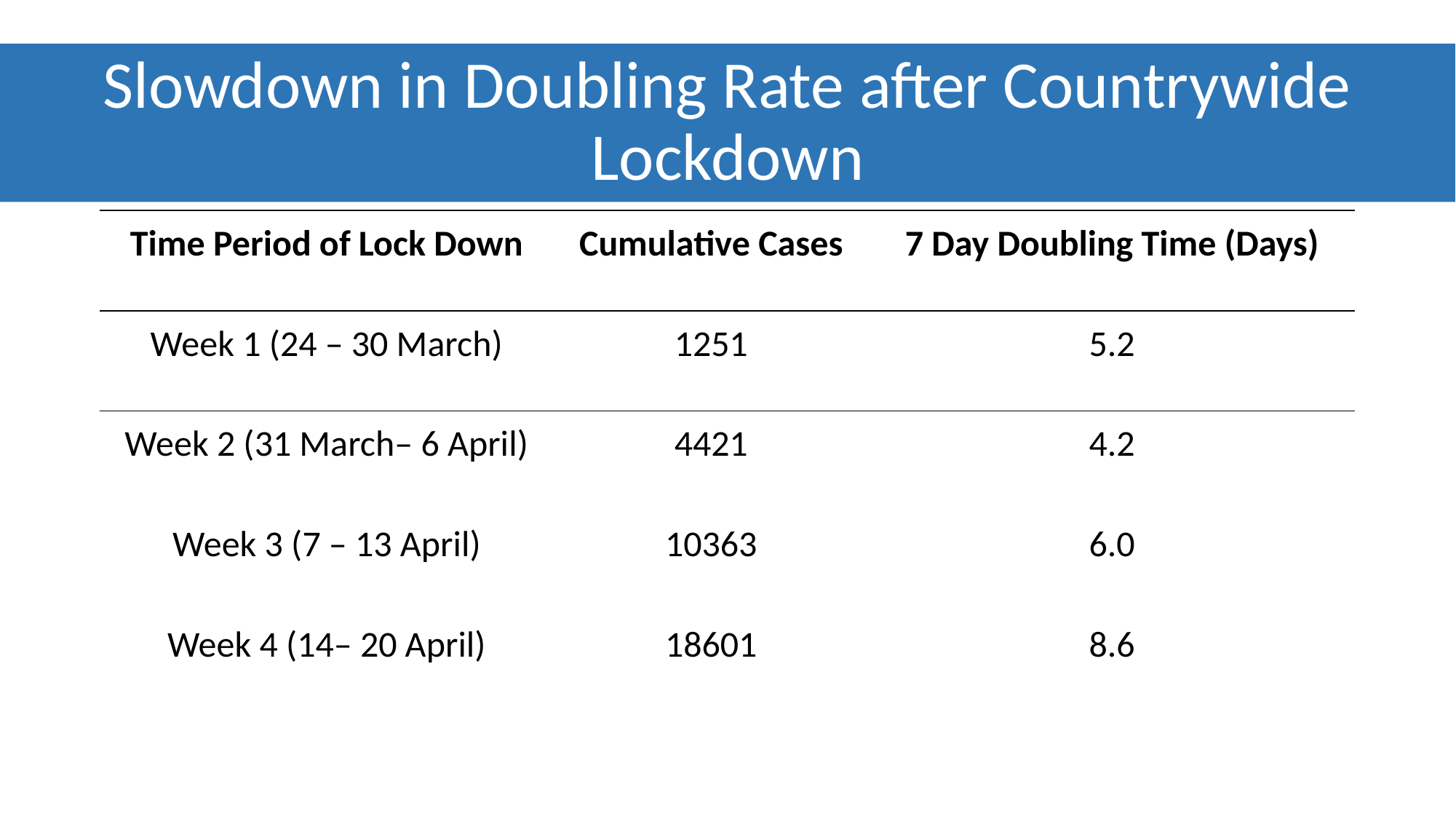

# Slowdown in Doubling Rate after Countrywide Lockdown
| Time Period of Lock Down | Cumulative Cases | 7 Day Doubling Time (Days) |
| --- | --- | --- |
| Week 1 (24 – 30 March) | 1251 | 5.2 |
| Week 2 (31 March– 6 April) | 4421 | 4.2 |
| Week 3 (7 – 13 April) | 10363 | 6.0 |
| Week 4 (14– 20 April) | 18601 | 8.6 |